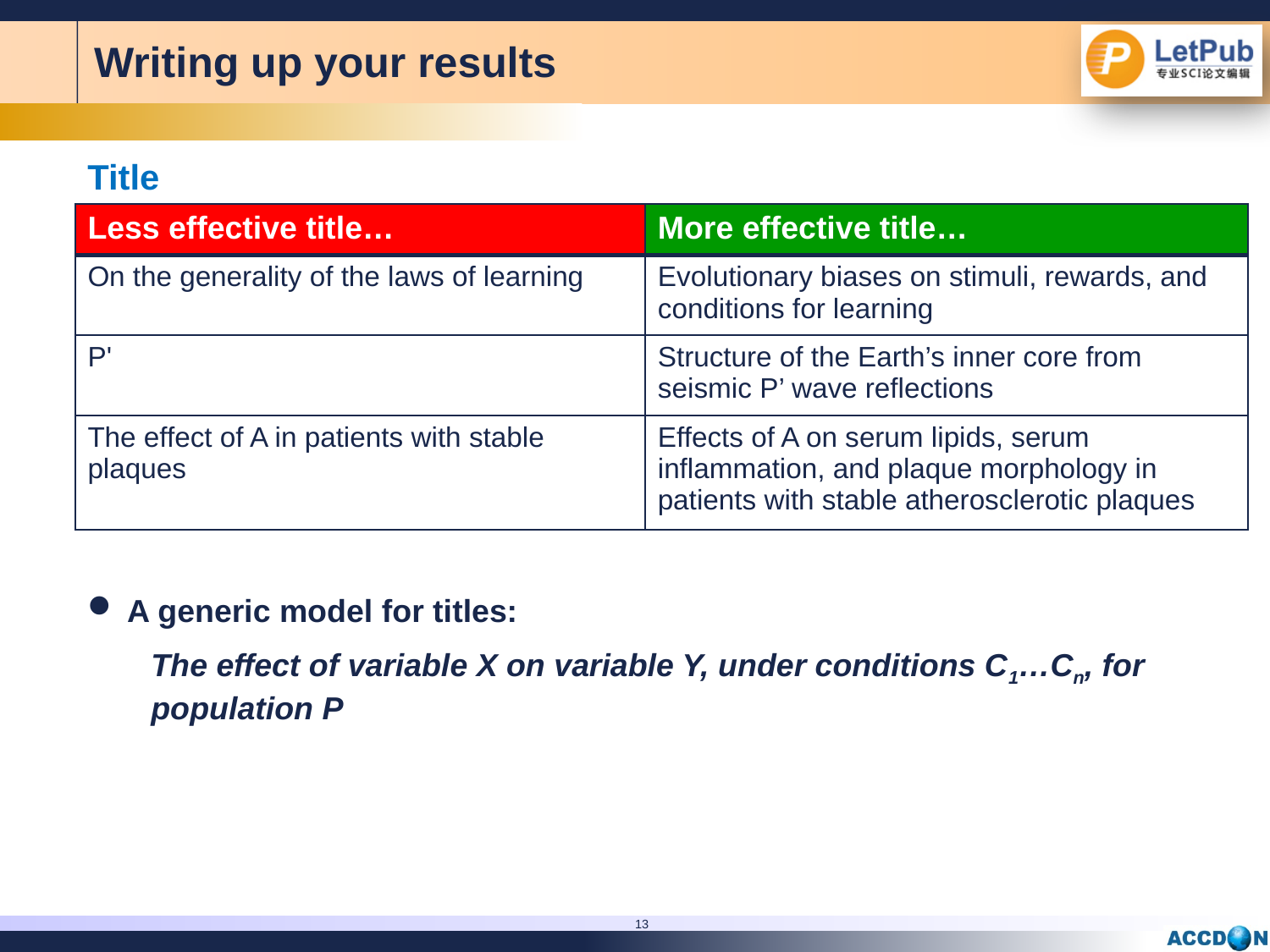

Writing up your results
Title

A generic model for titles:
The effect of variable X on variable Y, under conditions C1…Cn, for population P
| Less effective title… | More effective title… |
| --- | --- |
| On the generality of the laws of learning | Evolutionary biases on stimuli, rewards, and conditions for learning |
| P' | Structure of the Earth’s inner core from seismic P’ wave reflections |
| The effect of A in patients with stable plaques | Effects of A on serum lipids, serum inflammation, and plaque morphology in patients with stable atherosclerotic plaques |
13